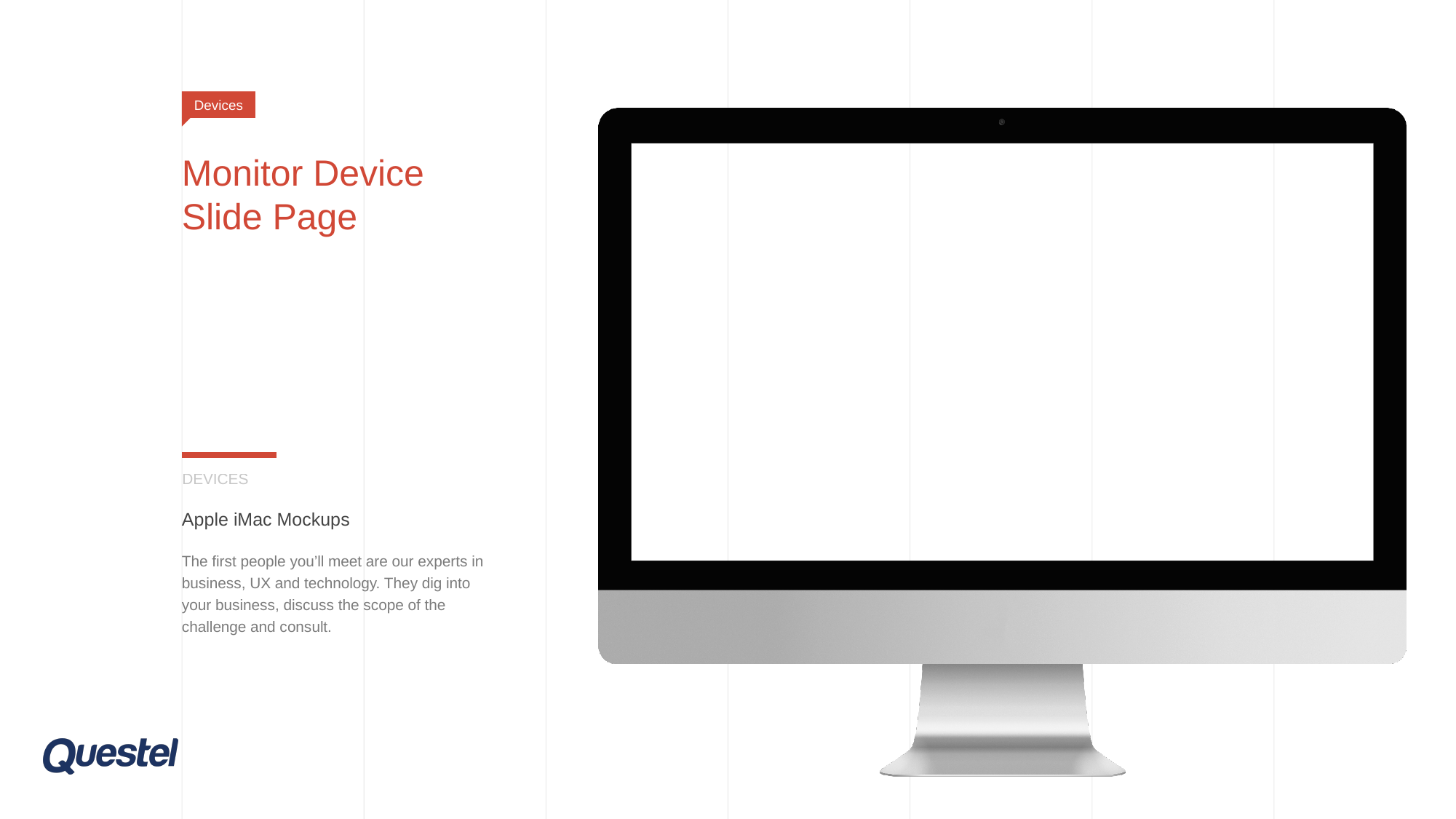

Devices

# Monitor Device Slide Page
DEVICES
Apple iMac Mockups
The first people you’ll meet are our experts in business, UX and technology. They dig into your business, discuss the scope of the challenge and consult.